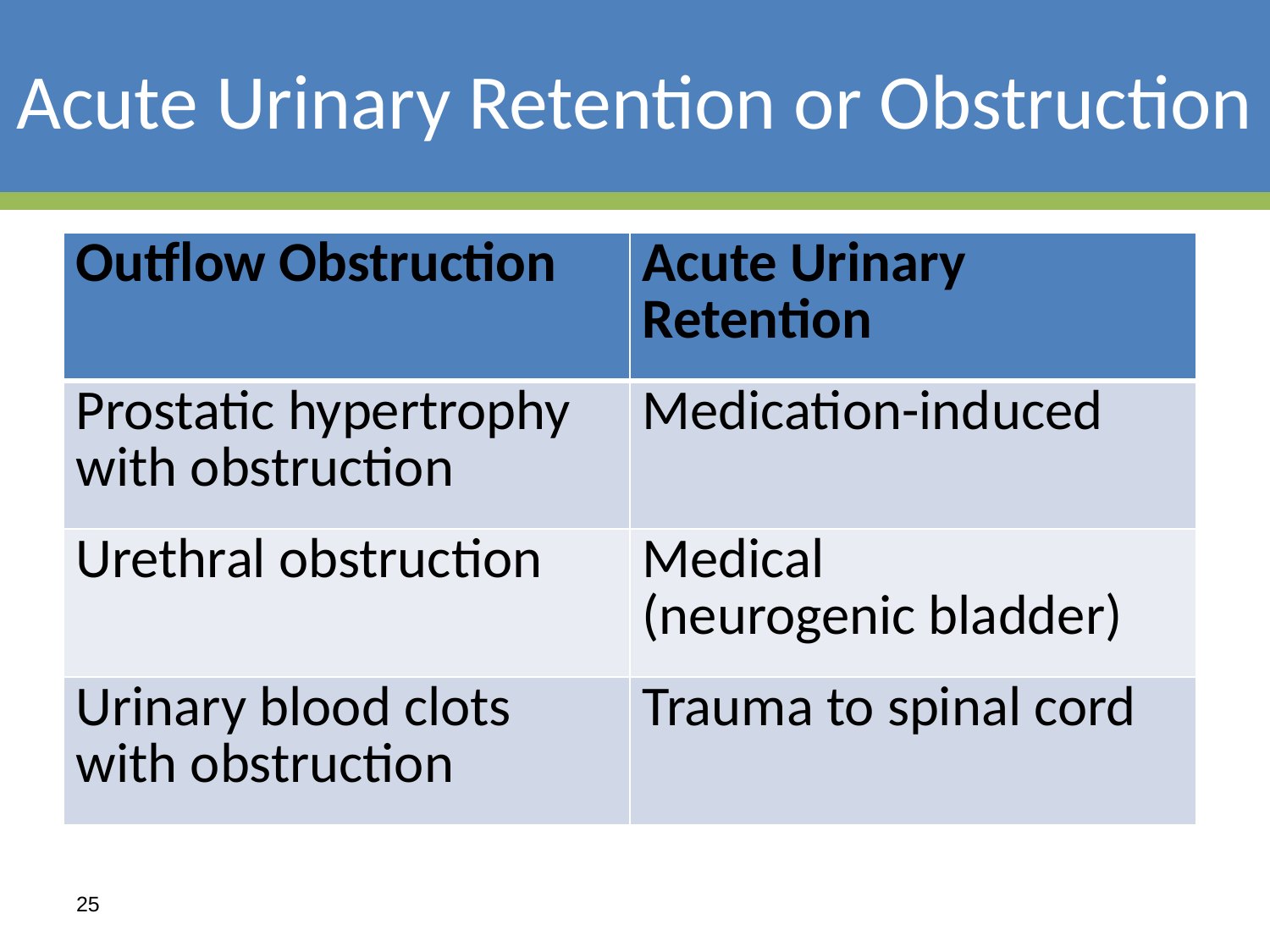

# Acute Urinary Retention or Obstruction
| Outflow Obstruction | Acute Urinary Retention |
| --- | --- |
| Prostatic hypertrophy with obstruction | Medication-induced |
| Urethral obstruction | Medical (neurogenic bladder) |
| Urinary blood clots with obstruction | Trauma to spinal cord |
25